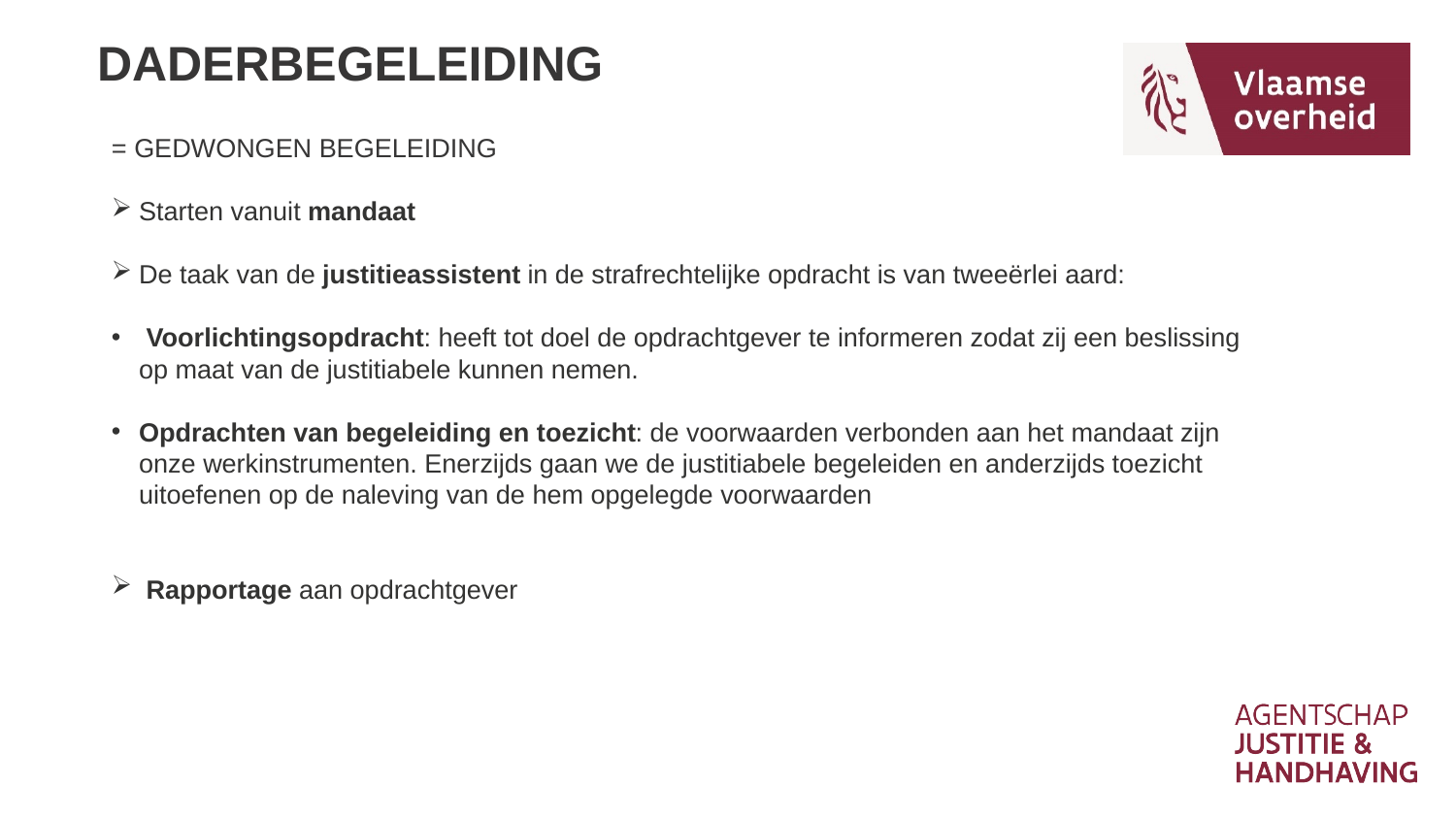

DADERBEGELEIDING
= GEDWONGEN BEGELEIDING

Starten vanuit mandaat

De taak van de justitieassistent in de strafrechtelijke opdracht is van tweeërlei aard:

 Voorlichtingsopdracht: heeft tot doel de opdrachtgever te informeren zodat zij een beslissing op maat van de justitiabele kunnen nemen.

Opdrachten van begeleiding en toezicht: de voorwaarden verbonden aan het mandaat zijn onze werkinstrumenten. Enerzijds gaan we de justitiabele begeleiden en anderzijds toezicht uitoefenen op de naleving van de hem opgelegde voorwaarden

 Rapportage aan opdrachtgever

#